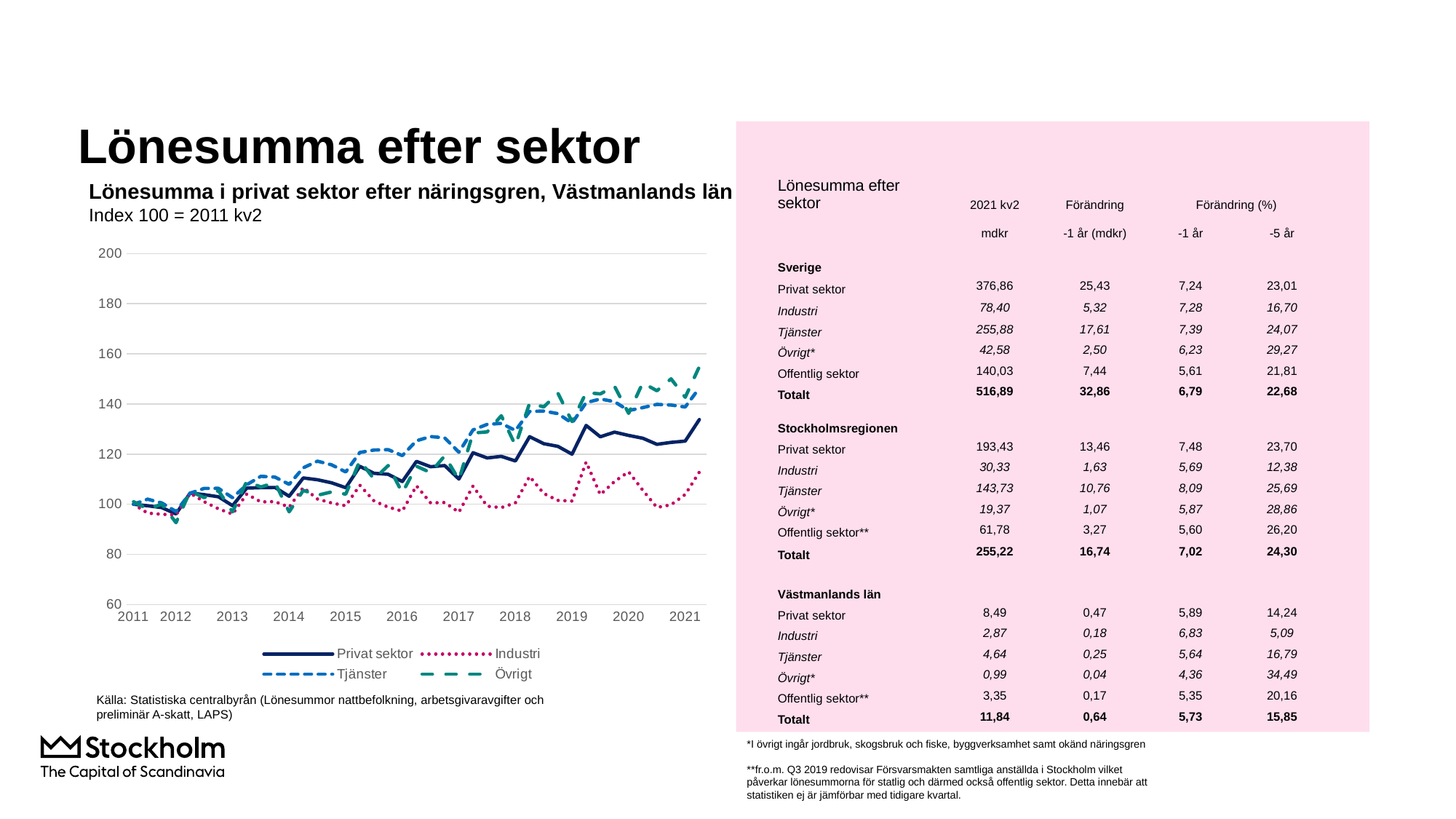

# Lönesumma efter sektor

Lönesumma i privat sektor efter näringsgren, Västmanlands län
Index 100 = 2011 kv2
| Lönesumma efter sektor | 2021 kv2 | Förändring | Förändring (%) |  |
| --- | --- | --- | --- | --- |
|  | mdkr | -1 år (mdkr) | -1 år | -5 år |
| Sverige |  |  |  |  |
| Privat sektor | 376,86 | 25,43 | 7,24 | 23,01 |
| Industri | 78,40 | 5,32 | 7,28 | 16,70 |
| Tjänster | 255,88 | 17,61 | 7,39 | 24,07 |
| Övrigt\* | 42,58 | 2,50 | 6,23 | 29,27 |
| Offentlig sektor | 140,03 | 7,44 | 5,61 | 21,81 |
| Totalt | 516,89 | 32,86 | 6,79 | 22,68 |
| Stockholmsregionen |  |  |  |  |
| Privat sektor | 193,43 | 13,46 | 7,48 | 23,70 |
| Industri | 30,33 | 1,63 | 5,69 | 12,38 |
| Tjänster | 143,73 | 10,76 | 8,09 | 25,69 |
| Övrigt\* | 19,37 | 1,07 | 5,87 | 28,86 |
| Offentlig sektor\*\* | 61,78 | 3,27 | 5,60 | 26,20 |
| Totalt | 255,22 | 16,74 | 7,02 | 24,30 |
| Västmanlands län |  |  |  |  |
| Privat sektor | 8,49 | 0,47 | 5,89 | 14,24 |
| Industri | 2,87 | 0,18 | 6,83 | 5,09 |
| Tjänster | 4,64 | 0,25 | 5,64 | 16,79 |
| Övrigt\* | 0,99 | 0,04 | 4,36 | 34,49 |
| Offentlig sektor\*\* | 3,35 | 0,17 | 5,35 | 20,16 |
| Totalt | 11,84 | 0,64 | 5,73 | 15,85 |

### Chart

| Category | Privat sektor | Industri | Tjänster | Övrigt |
|---|---|---|---|---|
| 2011 | 100.0 | 100.0 | 100.0 | 101.0 |
|  | 99.41122840768598 | 96.47239993012488 | 102.02983215062036 | 98.12083969515213 |
|  | 98.66486743615438 | 96.01884354769263 | 100.51377984834271 | 100.03543048841657 |
| 2012 | 96.12511229698508 | 95.7524755512225 | 97.11876675419492 | 92.66843490756892 |
|  | 104.49256618817435 | 104.37951792012981 | 104.4443226822279 | 105.18440855209796 |
|  | 103.83019575408771 | 101.00928275743395 | 106.33616072957994 | 102.629268260745 |
|  | 102.9861971522196 | 98.1867867896327 | 106.34535500888096 | 105.4444578982963 |
| 2013 | 99.43441172969123 | 96.08536779021134 | 102.62006616839197 | 96.96081979919305 |
|  | 106.4491389174604 | 104.08973303081164 | 107.79711319336958 | 109.16772103228479 |
|  | 106.63037060676854 | 100.93698562124418 | 111.14698148706158 | 106.8998662956131 |
|  | 106.69930293935384 | 101.0662282179287 | 110.83221973975871 | 108.63755223963294 |
| 2014 | 103.19667336605795 | 98.8419747016658 | 107.93998367678267 | 96.9886597560877 |
|  | 110.49982816972728 | 106.69710162041558 | 114.55011611621416 | 105.53557488289594 |
|  | 109.78215553498129 | 102.1004094319958 | 117.19426428782499 | 103.58517990825868 |
|  | 108.55337115575249 | 100.51350263270871 | 115.7357337599281 | 104.93089852850166 |
| 2015 | 106.60666634422498 | 99.40514011041114 | 112.9038340955816 | 104.04015790532166 |
|  | 115.10976950365493 | 107.59067132132236 | 120.68425437268387 | 117.4092031112097 |
|  | 112.34269830091864 | 101.33035197117235 | 121.64266241365925 | 110.05791015256118 |
|  | 111.96093137658958 | 98.84211147289142 | 121.7939411999925 | 115.44015737430381 |
| 2016 | 109.06380732726629 | 97.28091428306811 | 119.42242088053254 | 104.58882734980276 |
|  | 117.1215241371202 | 107.37473695751196 | 125.33646842309464 | 115.1801924336812 |
|  | 114.97412632638199 | 100.54837221883099 | 127.02389425418792 | 112.64227331577595 |
|  | 115.44217047078676 | 100.70728623017057 | 126.48703479630808 | 119.34721200489743 |
| 2017 | 110.07591618101985 | 96.81628477798056 | 120.78818792137322 | 109.74149046749395 |
|  | 120.56563731140905 | 107.27032012703334 | 129.6577351612713 | 128.43782524053967 |
|  | 118.49557756179208 | 99.22311416005994 | 131.88355023682354 | 128.8697836772041 |
|  | 119.11367189780967 | 98.67619354822358 | 132.26408984024576 | 135.32545494140936 |
| 2018 | 117.28045431247621 | 100.58391948888172 | 129.43098645132034 | 123.52073492776324 |
|  | 126.97018677315627 | 111.10289109536673 | 137.0229375584222 | 140.33815888958978 |
|  | 124.17791131989328 | 104.29840609663898 | 137.19349856762378 | 138.83121316160017 |
|  | 123.11193037563041 | 101.54634526572931 | 136.16714313206305 | 144.30530131202582 |
| 2019 | 119.99291018179795 | 101.28029161899184 | 132.40212891867137 | 133.00157753092822 |
|  | 131.44777121660644 | 116.85860891090357 | 140.53079682561022 | 144.53400472871488 |
|  | 126.91522543581526 | 103.82167353714321 | 142.01721842115495 | 144.02675017829193 |
|  | 128.78480548789256 | 109.06232790042577 | 140.93804119405704 | 147.1027947946124 |
| 2020 | 127.47728221400969 | 112.94872736845419 | 137.37370913096447 | 136.27393198169693 |
|  | 126.36308424666528 | 105.63161194351711 | 138.57035080118672 | 148.44392363392114 |
|  | 123.91974253980365 | 98.74126166270975 | 139.84107144754722 | 145.28425330916286 |
|  | 124.69430616689965 | 99.79188541995332 | 139.59652898728535 | 150.0280777144422 |
| 2021 | 125.2084327675687 | 103.89585885533775 | 138.80840639193363 | 142.6793990022009 |
Källa: Statistiska centralbyrån (Lönesummor nattbefolkning, arbetsgivaravgifter och preliminär A-skatt, LAPS)
*I övrigt ingår jordbruk, skogsbruk och fiske, byggverksamhet samt okänd näringsgren
**fr.o.m. Q3 2019 redovisar Försvarsmakten samtliga anställda i Stockholm vilket påverkar lönesummorna för statlig och därmed också offentlig sektor. Detta innebär att statistiken ej är jämförbar med tidigare kvartal.